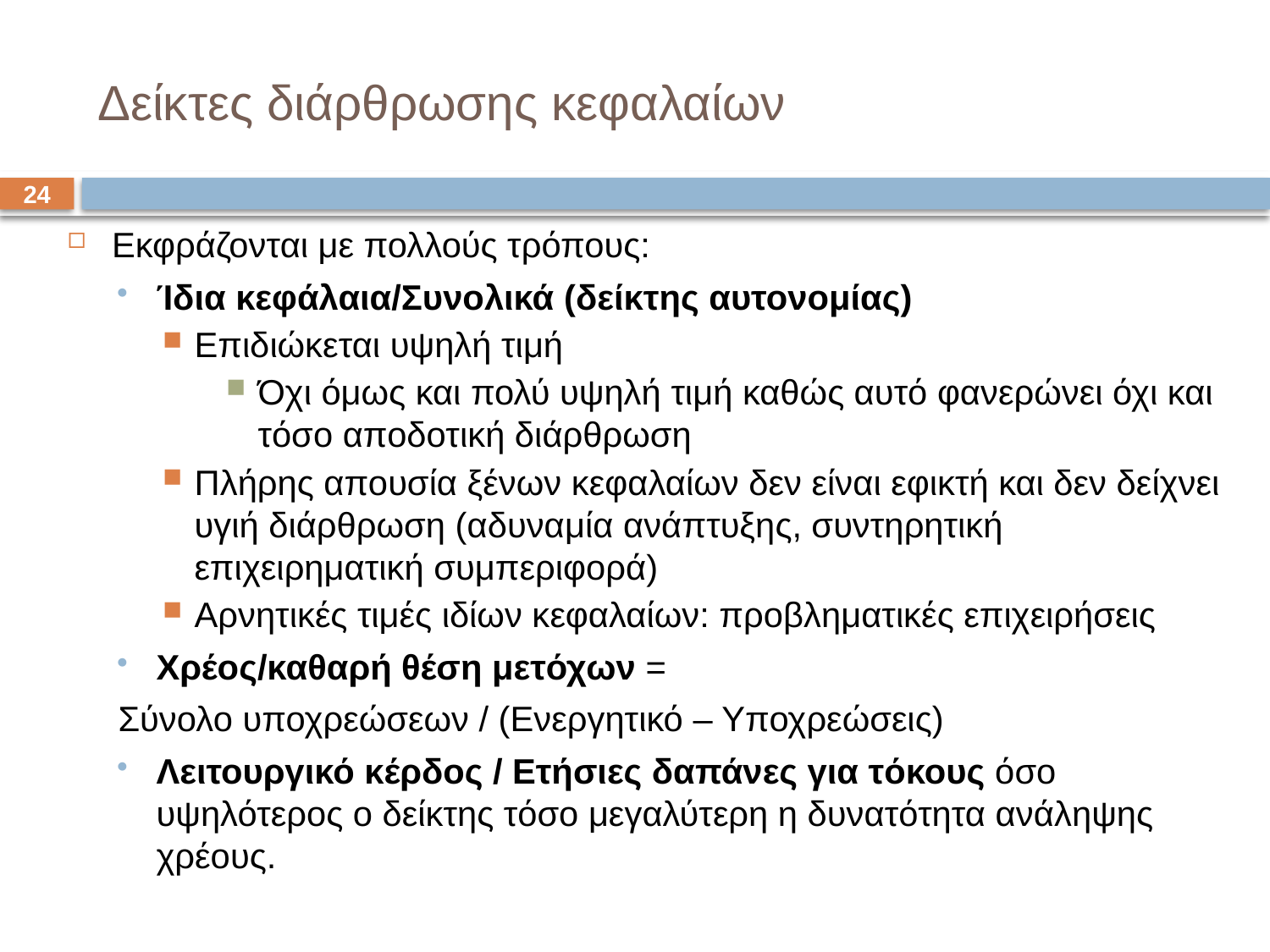

# Δείκτες διάρθρωσης κεφαλαίων
24
Εκφράζονται με πολλούς τρόπους:
Ίδια κεφάλαια/Συνολικά (δείκτης αυτονομίας)
Επιδιώκεται υψηλή τιμή
Όχι όμως και πολύ υψηλή τιμή καθώς αυτό φανερώνει όχι και τόσο αποδοτική διάρθρωση
Πλήρης απουσία ξένων κεφαλαίων δεν είναι εφικτή και δεν δείχνει υγιή διάρθρωση (αδυναμία ανάπτυξης, συντηρητική επιχειρηματική συμπεριφορά)
Αρνητικές τιμές ιδίων κεφαλαίων: προβληματικές επιχειρήσεις
Χρέος/καθαρή θέση μετόχων =
Σύνολο υποχρεώσεων / (Ενεργητικό – Υποχρεώσεις)
Λειτουργικό κέρδος / Ετήσιες δαπάνες για τόκους όσο υψηλότερος ο δείκτης τόσο μεγαλύτερη η δυνατότητα ανάληψης χρέους.